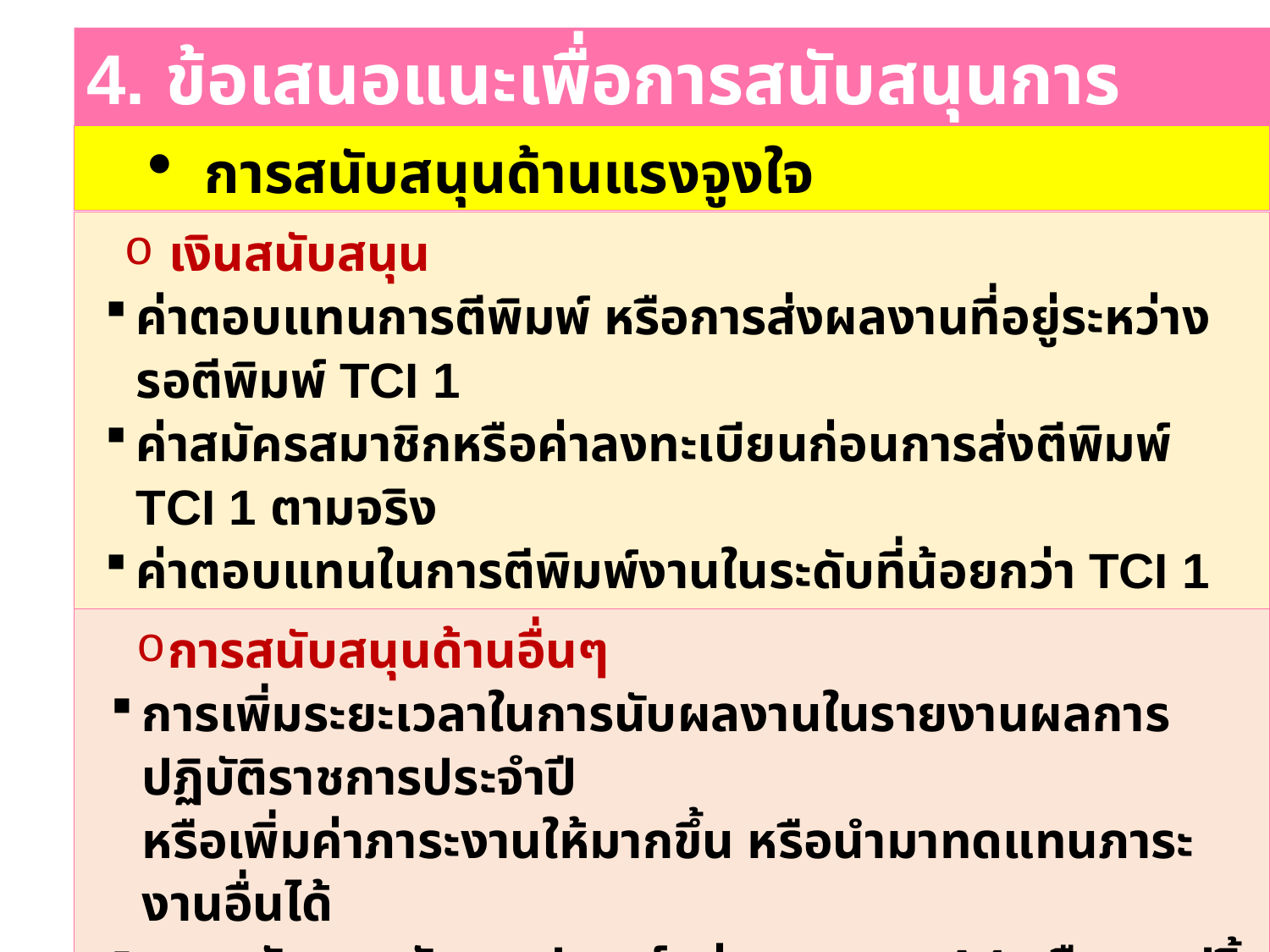

4. ข้อเสนอแนะเพื่อการสนับสนุนการผลิตผลงานวิชาการในฐาน TCI 1
 การสนับสนุนด้านแรงจูงใจ
 เงินสนับสนุน
ค่าตอบแทนการตีพิมพ์ หรือการส่งผลงานที่อยู่ระหว่างรอตีพิมพ์ TCI 1
ค่าสมัครสมาชิกหรือค่าลงทะเบียนก่อนการส่งตีพิมพ์ TCI 1 ตามจริง
ค่าตอบแทนในการตีพิมพ์งานในระดับที่น้อยกว่า TCI 1 เช่น TCI 2 หรือรายงาน
การประชุมวิชาการระดับชาติหรือนานาชาติ เพื่อเป็นการจูงใจหรือกระตุ้นการผลิต
ผลงานในระดับเบื้องต้นของผู้เพิ่งเริ่มต้นเขียนบทความ
การสนับสนุนด้านอื่นๆ
การเพิ่มระยะเวลาในการนับผลงานในรายงานผลการปฏิบัติราชการประจำปี
หรือเพิ่มค่าภาระงานให้มากขึ้น หรือนำมาทดแทนภาระงานอื่นได้
การสนับสนุนวัสดุ อุปกรณ์ เช่น กระดาษ A4 หรือการปริ้นท์เอกสารตามโควตา
ที่กำหนด เป็นต้น